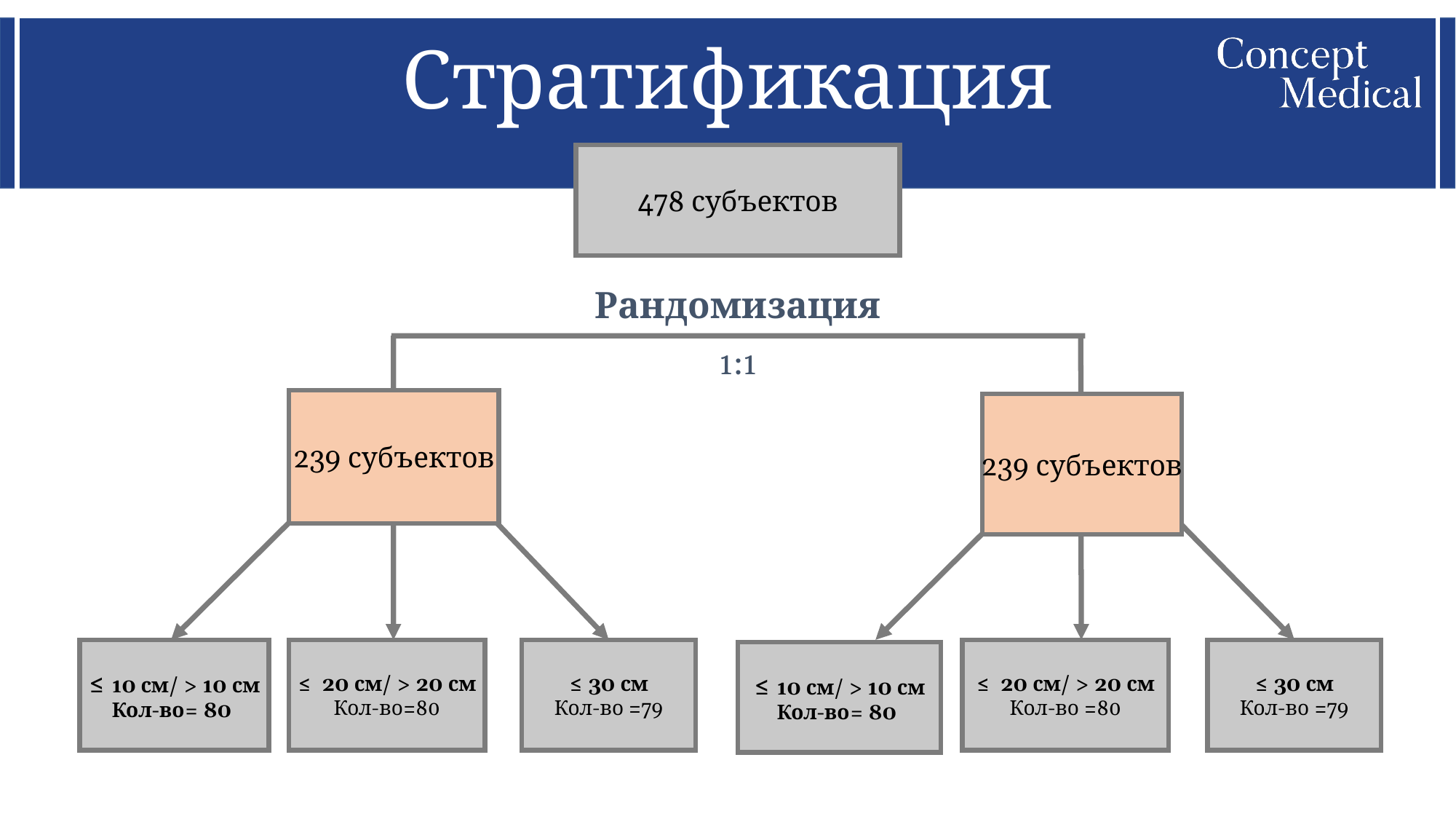

Стратификация
478 субъектов
Рандомизация
1:1

239 субъектов
239 субъектов

≤ 10 см/ > 10 см
Кол-во= 80
≤ 30 см
Кол-во =79
≤  20 см/ > 20 см
Кол-во=80
≤ 30 см
Кол-во =79
≤  20 см/ > 20 см
Кол-во =80
≤ 10 см/ > 10 см
Кол-во= 80